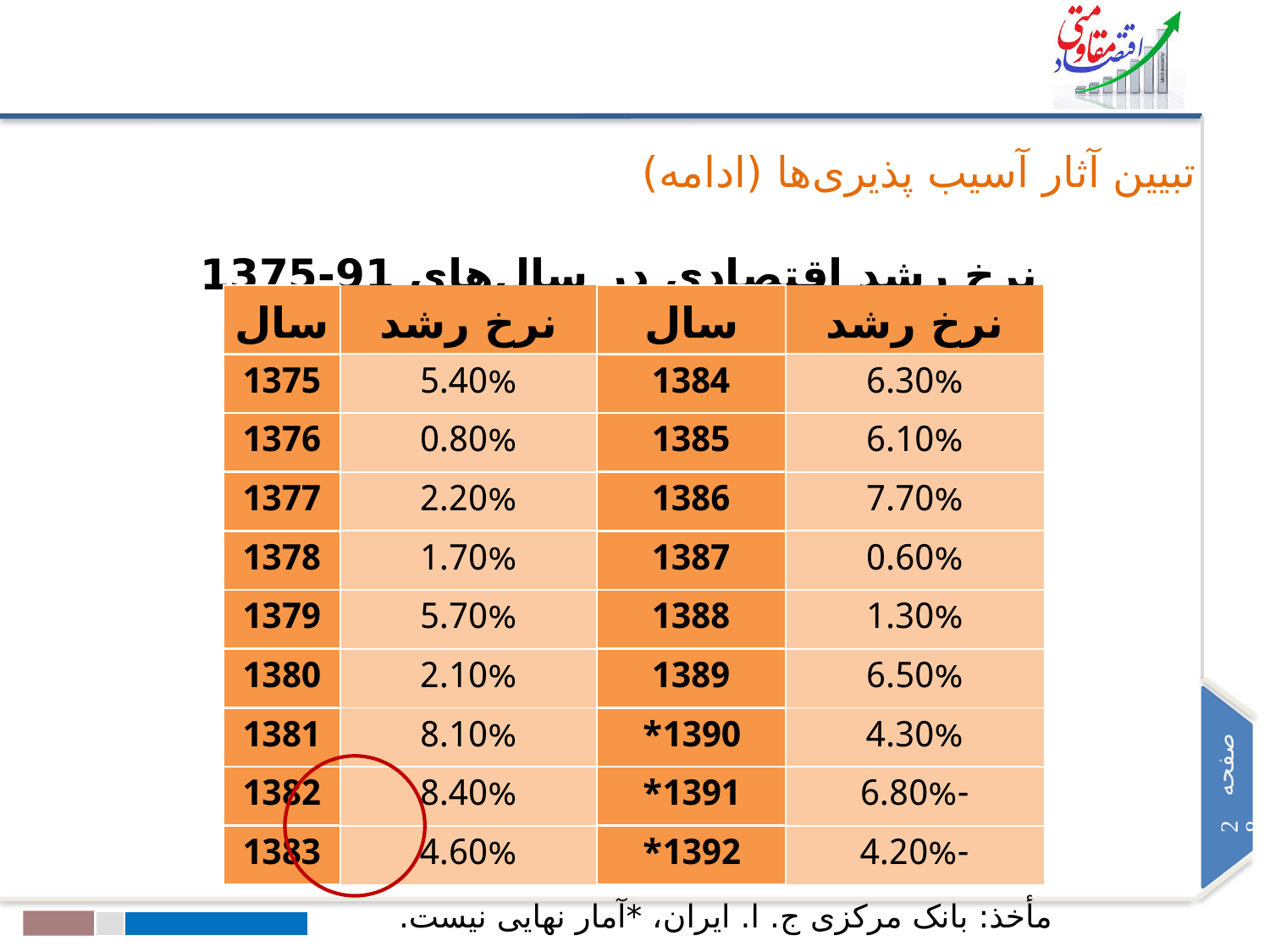

تبیین آثار آسیب پذیری‌ها (ادامه)
نرخ رشد اقتصادی در سال‌های 91-1375 		درصد
| سال | نرخ رشد | سال | نرخ رشد |
| --- | --- | --- | --- |
| 1375 | 5.40% | 1384 | 6.30% |
| 1376 | 0.80% | 1385 | 6.10% |
| 1377 | 2.20% | 1386 | 7.70% |
| 1378 | 1.70% | 1387 | 0.60% |
| 1379 | 5.70% | 1388 | 1.30% |
| 1380 | 2.10% | 1389 | 6.50% |
| 1381 | 8.10% | 1390\* | 4.30% |
| 1382 | 8.40% | 1391\* | -6.80% |
| 1383 | 4.60% | 1392\* | -4.20% |

مأخذ: بانک مرکزی ج. ا. ایران، *آمار نهایی نیست.